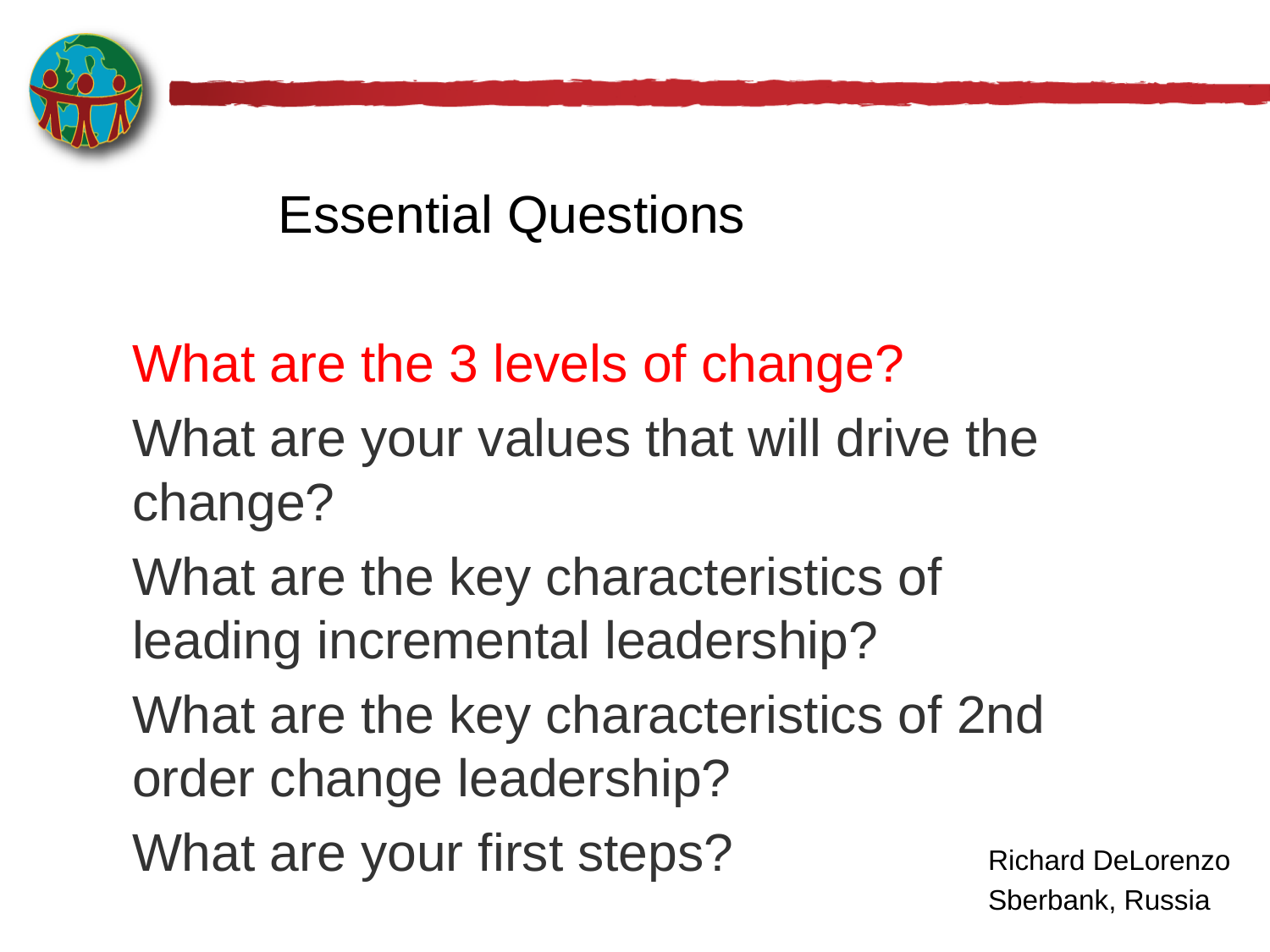

Essential Questions

What are the 3 levels of change?
What are your values that will drive the change?
What are the key characteristics of leading incremental leadership?
What are the key characteristics of 2nd order change leadership?
What are your first steps?

Richard DeLorenzo
Sberbank, Russia